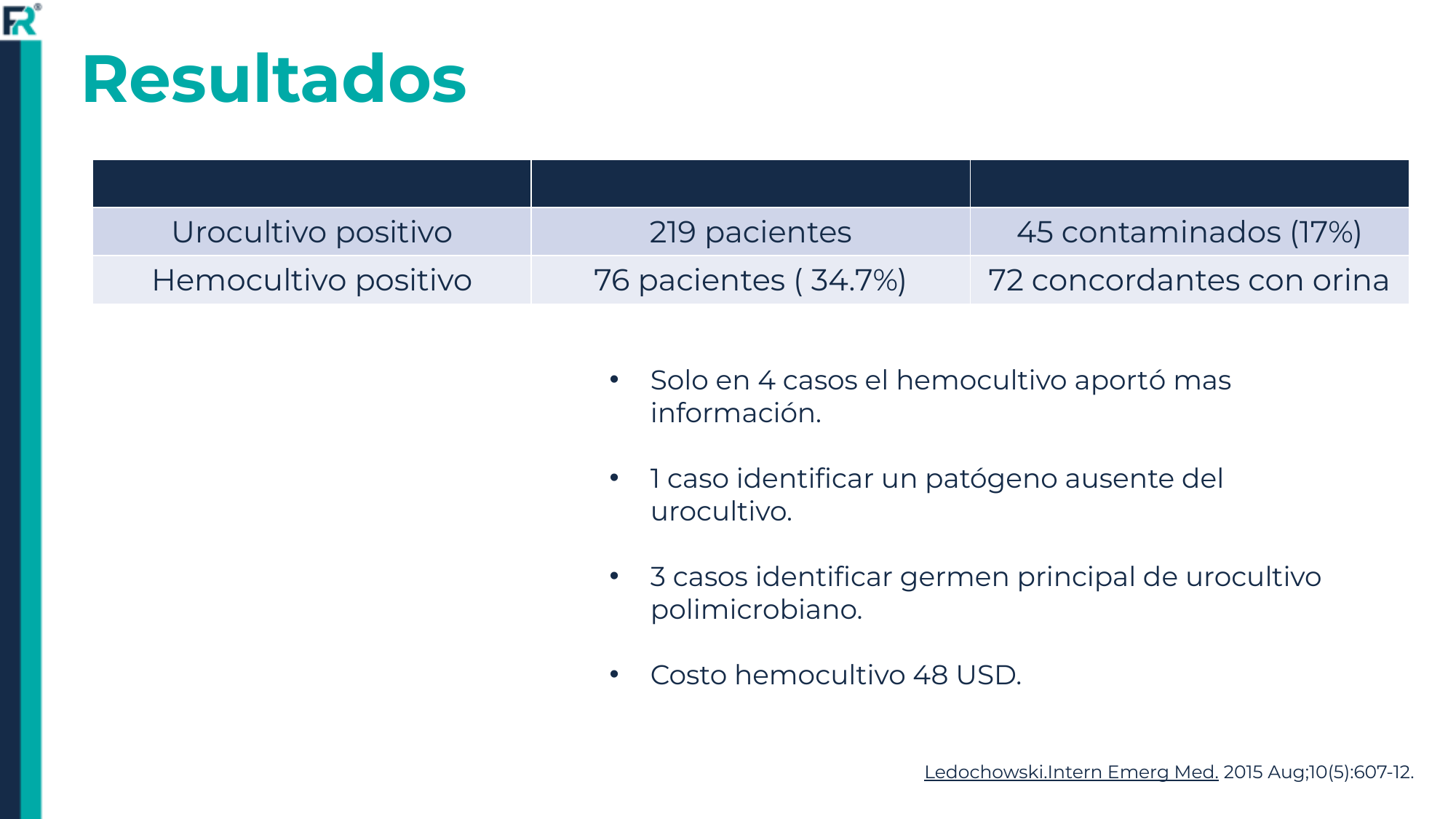

# Resultados
|  |  |  |
| --- | --- | --- |
| Urocultivo positivo | 219 pacientes | 45 contaminados (17%) |
| Hemocultivo positivo | 76 pacientes ( 34.7%) | 72 concordantes con orina |
Solo en 4 casos el hemocultivo aportó mas información.

1 caso identificar un patógeno ausente del urocultivo.

3 casos identificar germen principal de urocultivo polimicrobiano.

Costo hemocultivo 48 USD.
Ledochowski.Intern Emerg Med. 2015 Aug;10(5):607-12.